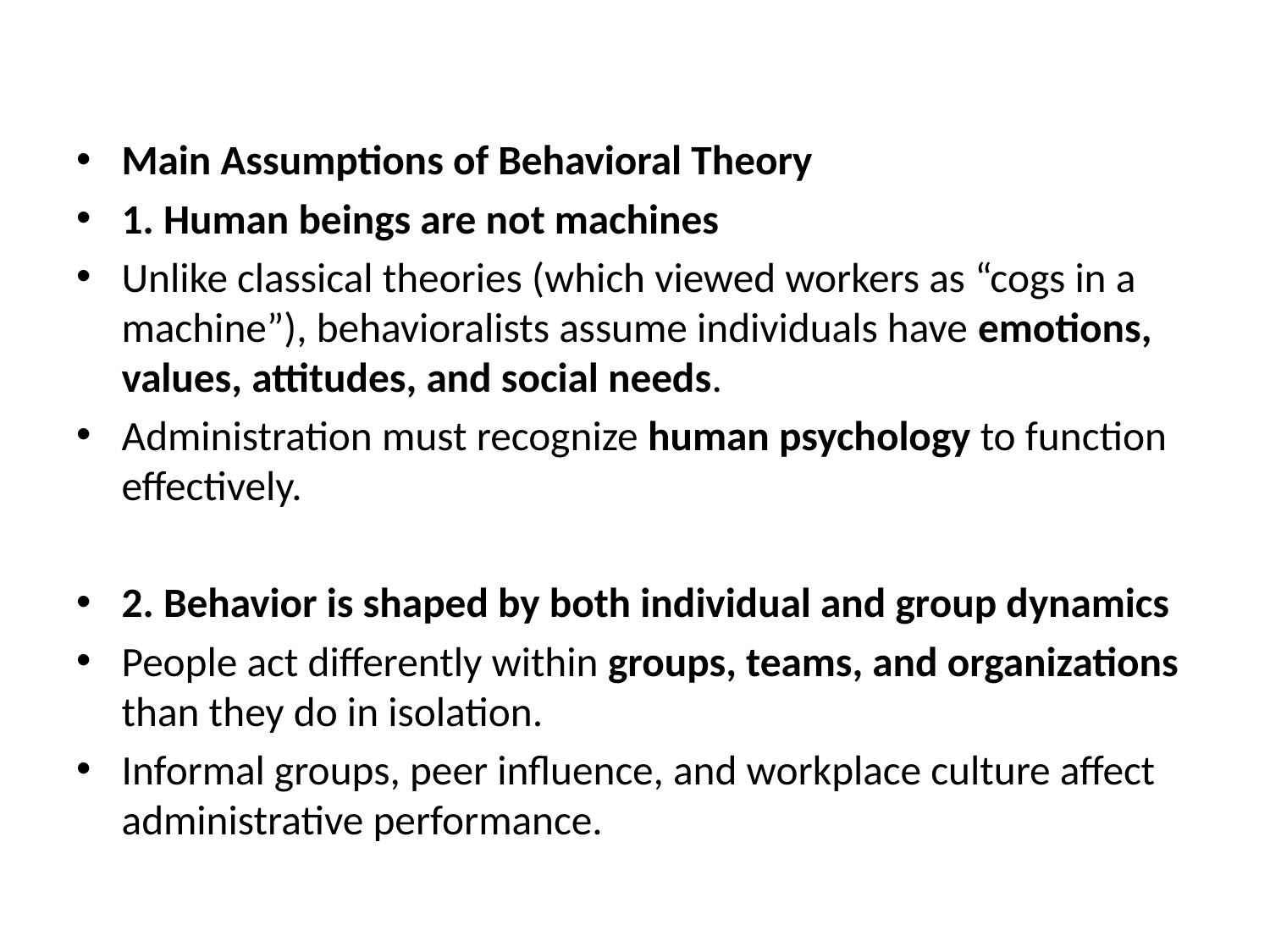

#
Main Assumptions of Behavioral Theory
1. Human beings are not machines
Unlike classical theories (which viewed workers as “cogs in a machine”), behavioralists assume individuals have emotions, values, attitudes, and social needs.
Administration must recognize human psychology to function effectively.

2. Behavior is shaped by both individual and group dynamics
People act differently within groups, teams, and organizations than they do in isolation.
Informal groups, peer influence, and workplace culture affect administrative performance.